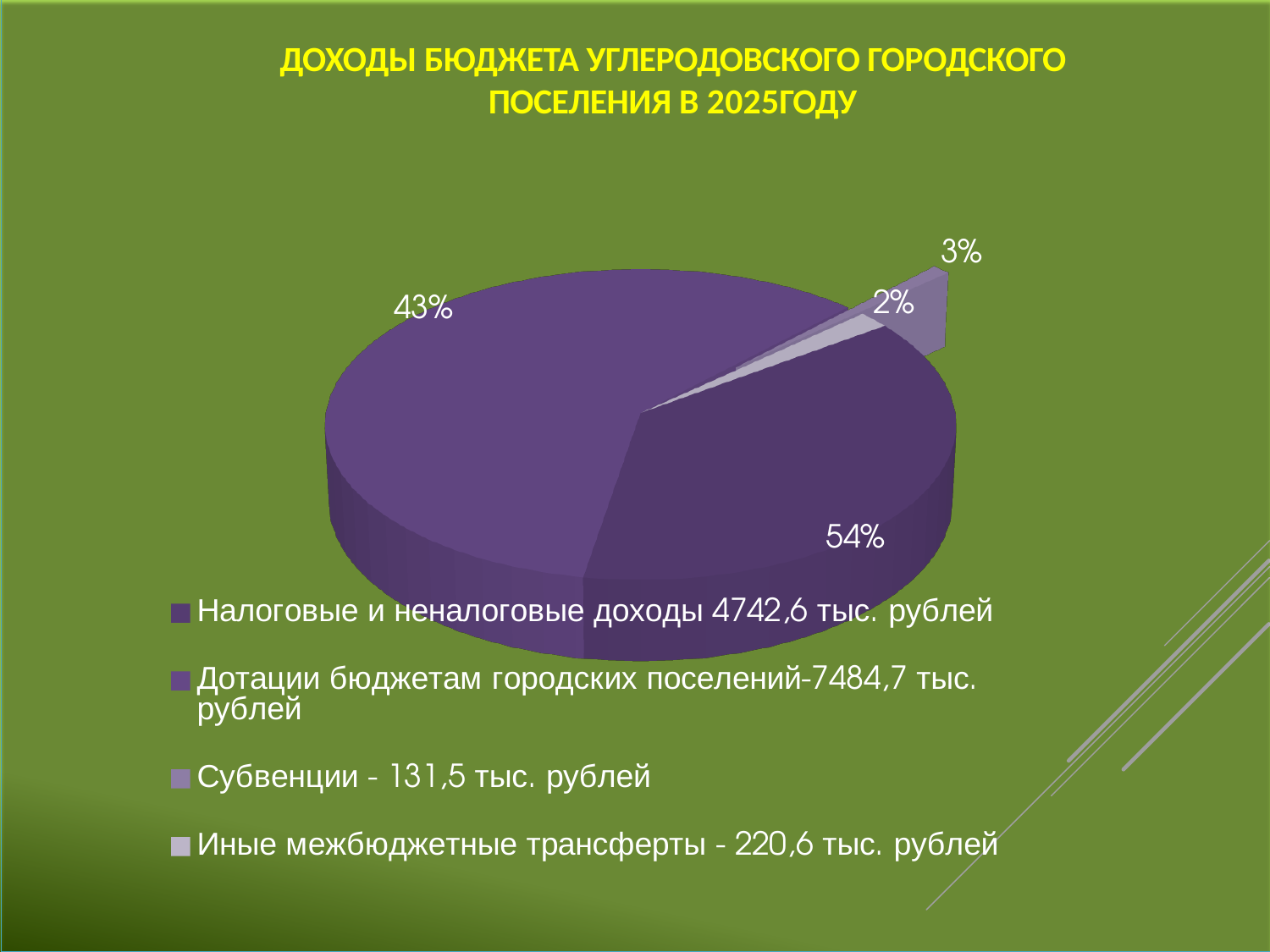

ДОХОДЫ БЮДЖЕТА УГЛЕРОДОВСКОГО ГОРОДСКОГО ПОСЕЛЕНИЯ В 2025ГОДУ

[unsupported chart]